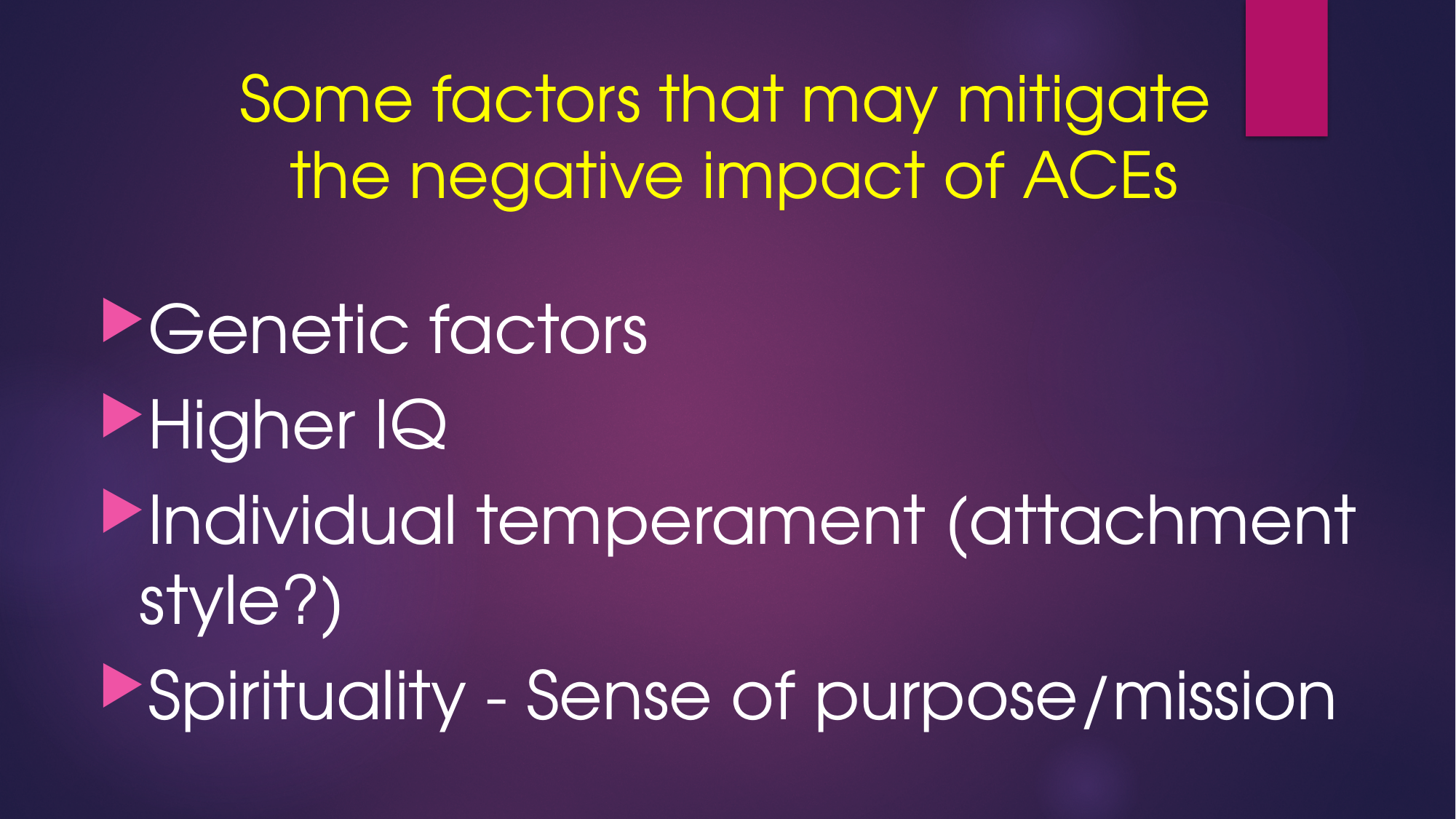

# Some factors that may mitigate the negative impact of ACEs
Genetic factors
Higher IQ
Individual temperament (attachment style?)
Spirituality - Sense of purpose/mission